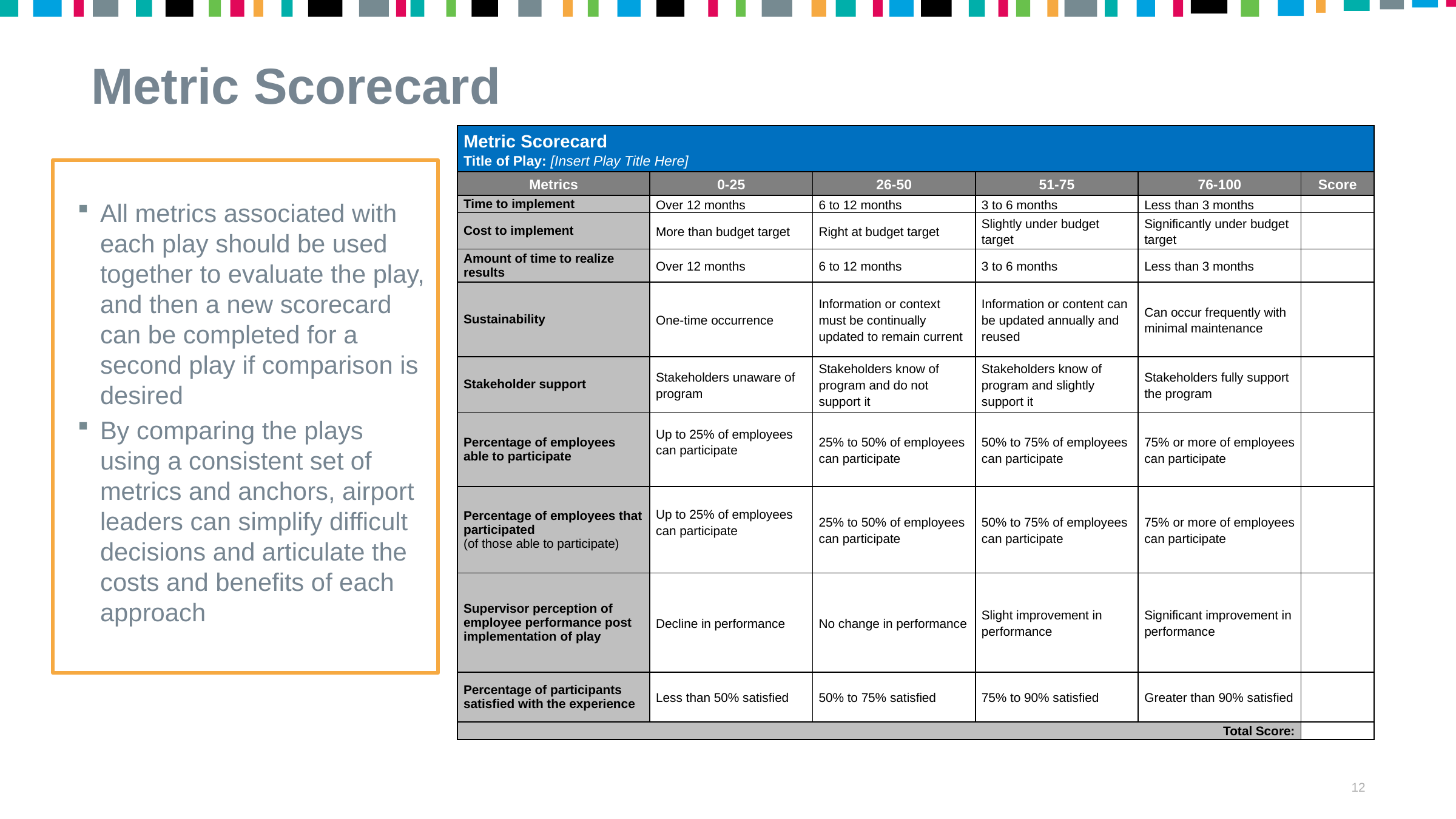

# Metric Scorecard
| Metric Scorecard Title of Play: [Insert Play Title Here] |  |  |  |  |  |
| --- | --- | --- | --- | --- | --- |
| Metrics | 0-25 | 26-50 | 51-75 | 76-100 | Score |
| Time to implement | Over 12 months | 6 to 12 months | 3 to 6 months | Less than 3 months |  |
| Cost to implement | More than budget target | Right at budget target | Slightly under budget target | Significantly under budget target |  |
| Amount of time to realize results | Over 12 months | 6 to 12 months | 3 to 6 months | Less than 3 months |  |
| Sustainability | One-time occurrence | Information or context must be continually updated to remain current | Information or content can be updated annually and reused | Can occur frequently with minimal maintenance |  |
| Stakeholder support | Stakeholders unaware of program | Stakeholders know of program and do not support it | Stakeholders know of program and slightly support it | Stakeholders fully support the program |  |
| Percentage of employees able to participate | Up to 25% of employees can participate | 25% to 50% of employees can participate | 50% to 75% of employees can participate | 75% or more of employees can participate |  |
| Percentage of employees that participated (of those able to participate) | Up to 25% of employees can participate | 25% to 50% of employees can participate | 50% to 75% of employees can participate | 75% or more of employees can participate |  |
| Supervisor perception of employee performance post implementation of play | Decline in performance | No change in performance | Slight improvement in performance | Significant improvement in performance |  |
| Percentage of participants satisfied with the experience | Less than 50% satisfied | 50% to 75% satisfied | 75% to 90% satisfied | Greater than 90% satisfied |  |
| Total Score: |  |  |  |  |  |

All metrics associated with each play should be used together to evaluate the play, and then a new scorecard can be completed for a second play if comparison is desired
By comparing the plays using a consistent set of metrics and anchors, airport leaders can simplify difficult decisions and articulate the costs and benefits of each approach

12